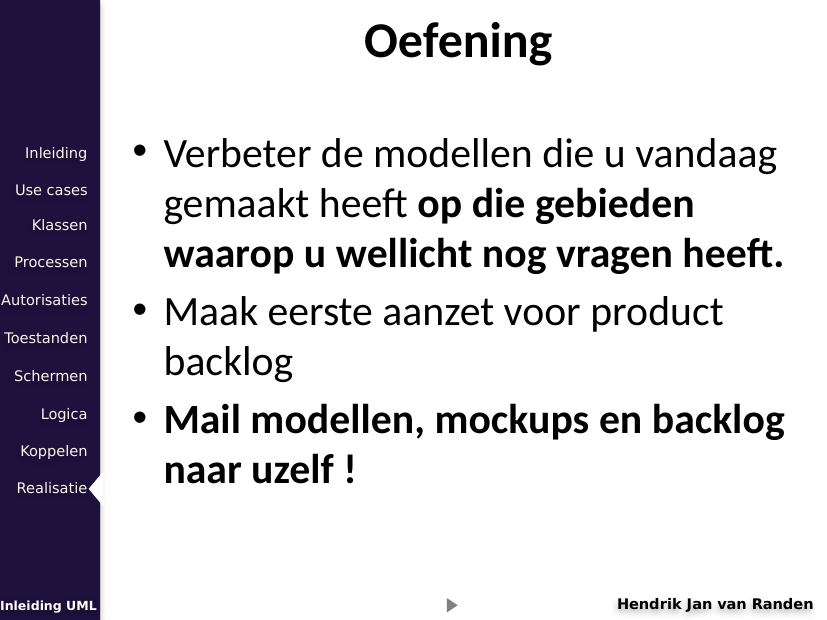

Oefening
Verbeter de modellen die u vandaag gemaakt heeft op die gebieden waarop u wellicht nog vragen heeft.
Maak eerste aanzet voor product backlog
Mail modellen, mockups en backlog naar uzelf !